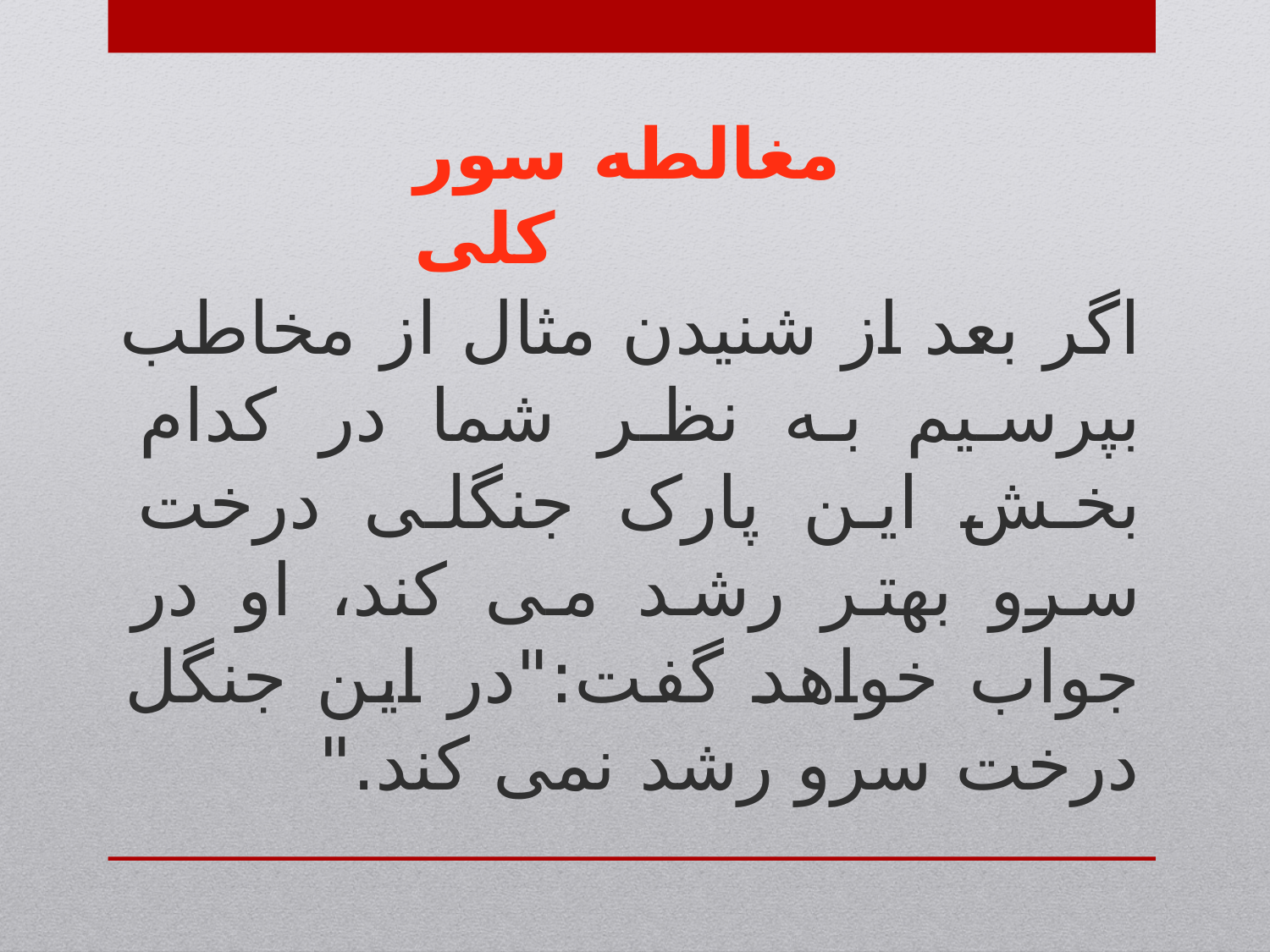

مغالطه سور کلی
اگر بعد از شنیدن مثال از مخاطب بپرسیم به نظر شما در کدام بخش این پارک جنگلی درخت سرو بهتر رشد می کند، او در جواب خواهد گفت:"در این جنگل درخت سرو رشد نمی کند."